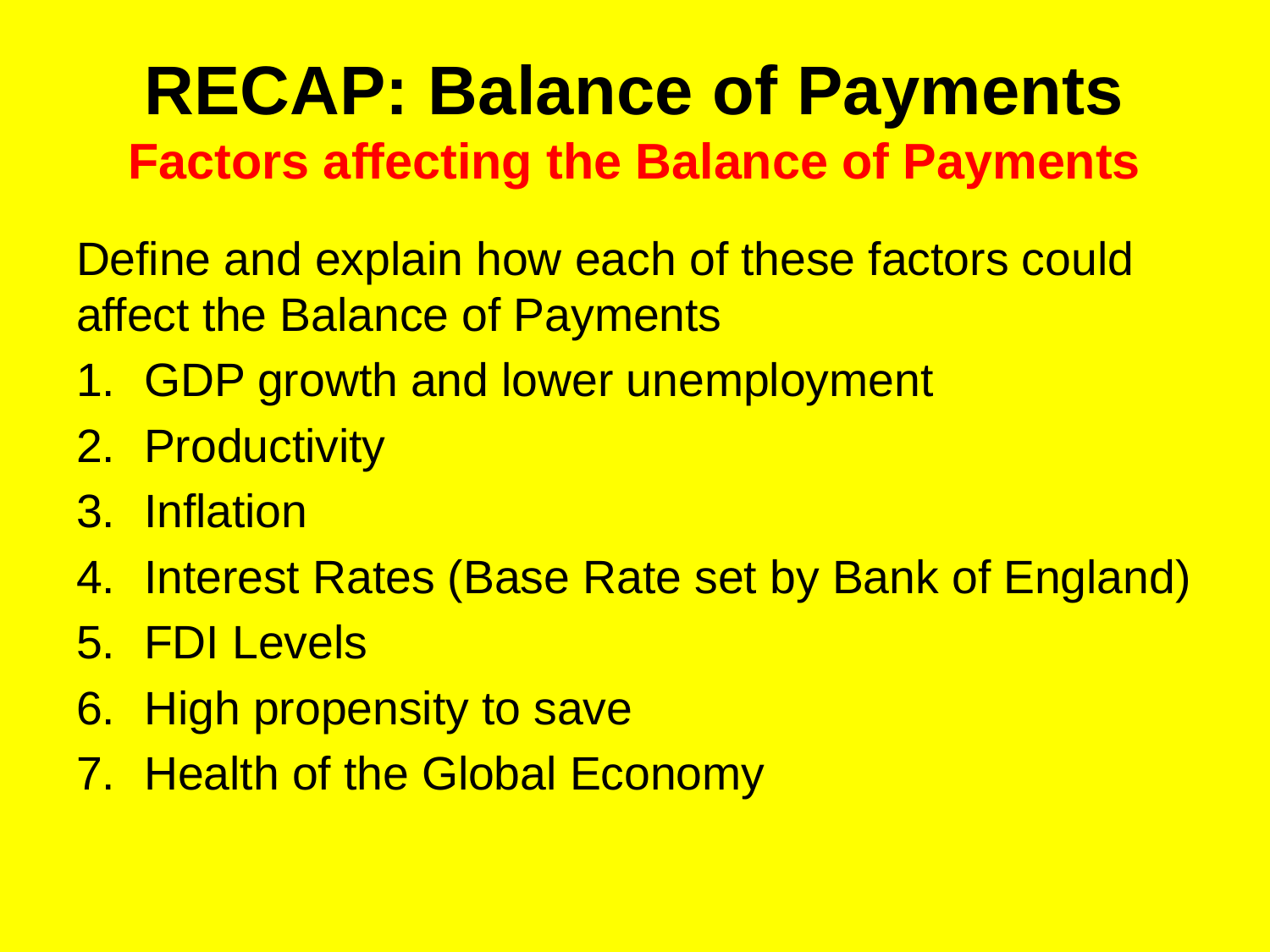

# RECAP: Balance of Payments Factors affecting the Balance of Payments
Define and explain how each of these factors could affect the Balance of Payments
GDP growth and lower unemployment
Productivity
Inflation
Interest Rates (Base Rate set by Bank of England)
FDI Levels
High propensity to save
Health of the Global Economy